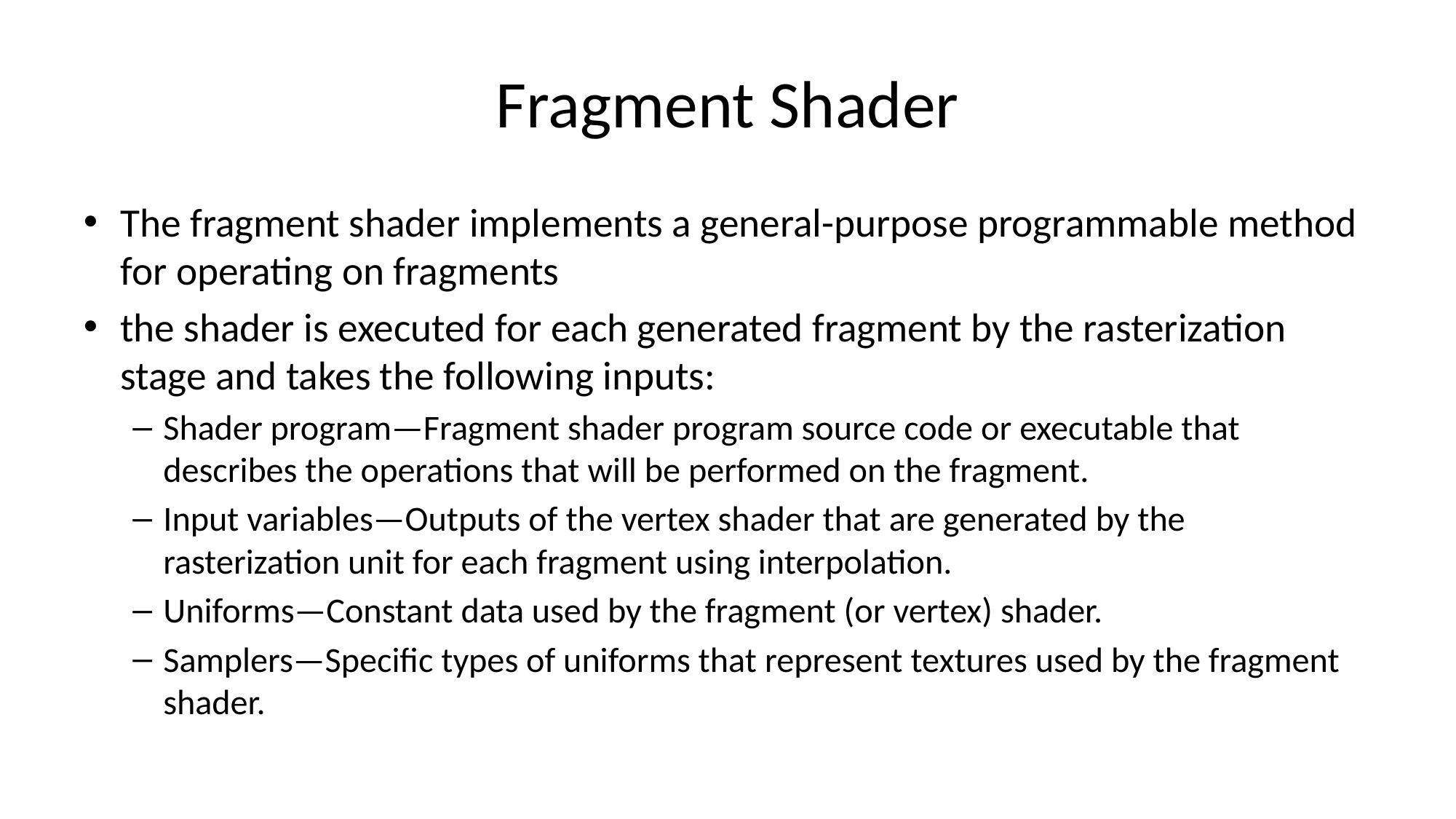

# Fragment Shader
The fragment shader implements a general-purpose programmable method for operating on fragments
the shader is executed for each generated fragment by the rasterization stage and takes the following inputs:
Shader program—Fragment shader program source code or executable that describes the operations that will be performed on the fragment.
Input variables—Outputs of the vertex shader that are generated by the rasterization unit for each fragment using interpolation.
Uniforms—Constant data used by the fragment (or vertex) shader.
Samplers—Specific types of uniforms that represent textures used by the fragment shader.